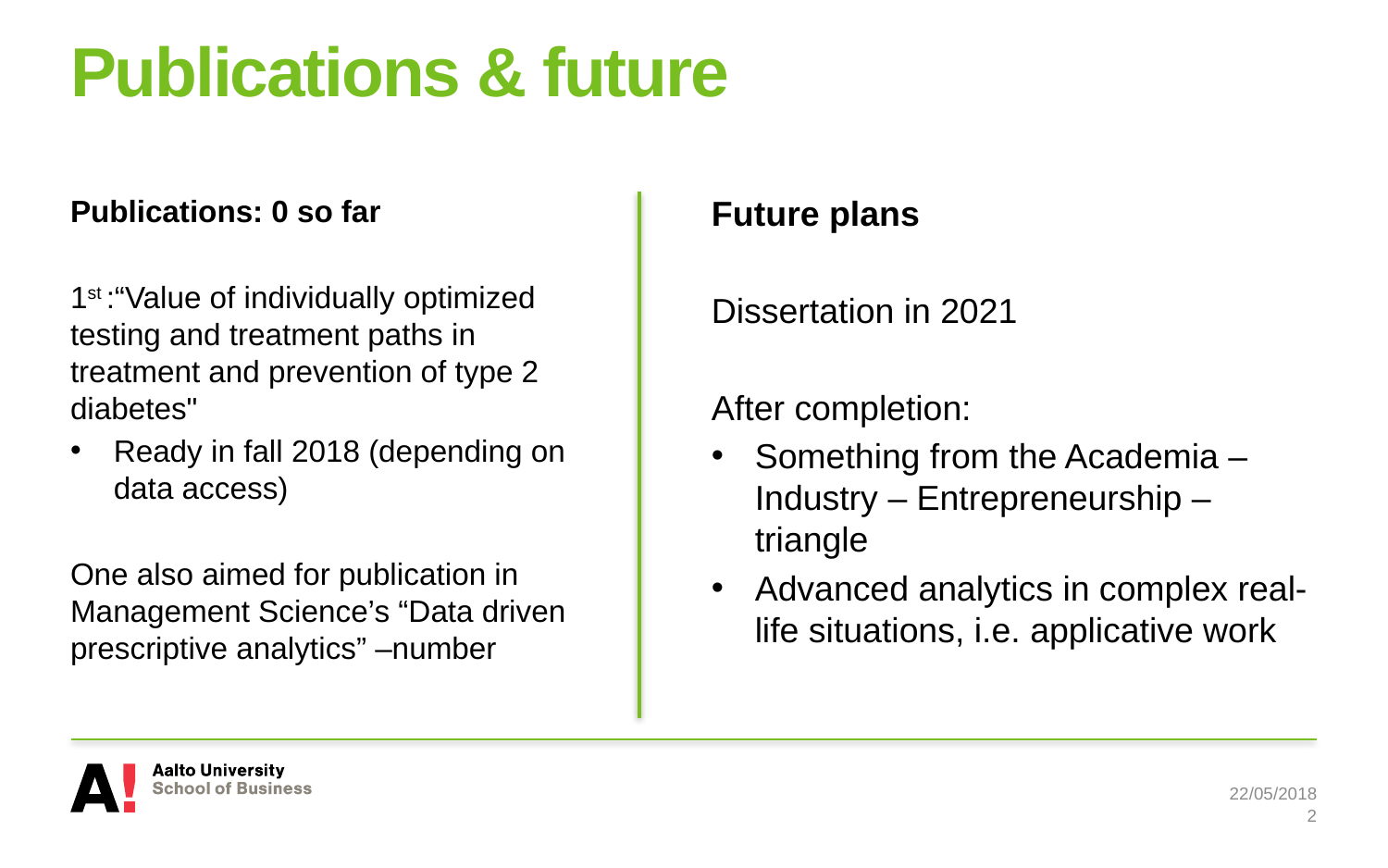

# Publications & future
Publications: 0 so far

1st :“Value of individually optimized testing and treatment paths in treatment and prevention of type 2 diabetes"
Ready in fall 2018 (depending on data access)

One also aimed for publication in Management Science’s “Data driven prescriptive analytics” –number

Future plans

Dissertation in 2021

After completion:
Something from the Academia – Industry – Entrepreneurship –triangle
Advanced analytics in complex real-life situations, i.e. applicative work

22/05/2018
2